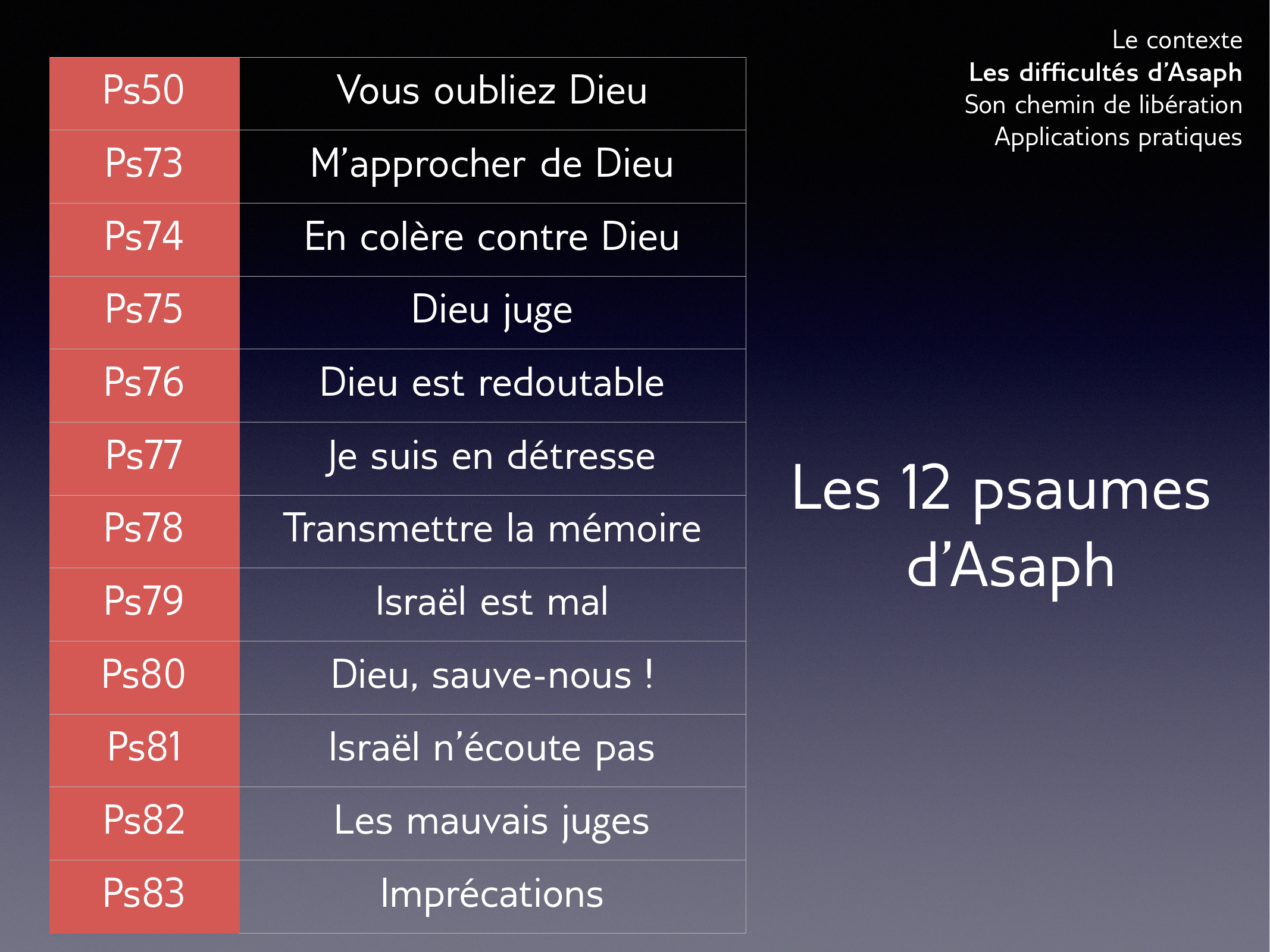

Le contexte
Les difficultés d’Asaph
Son chemin de libération
Applications pratiques
| Ps50 | Vous oubliez Dieu |
| --- | --- |
| Ps73 | M’approcher de Dieu |
| Ps74 | En colère contre Dieu |
| Ps75 | Dieu juge |
| Ps76 | Dieu est redoutable |
| Ps77 | Je suis en détresse |
| Ps78 | Transmettre la mémoire |
| Ps79 | Israël est mal |
| Ps80 | Dieu, sauve-nous ! |
| Ps81 | Israël n’écoute pas |
| Ps82 | Les mauvais juges |
| Ps83 | Imprécations |
# Les 12 psaumes
d’Asaph